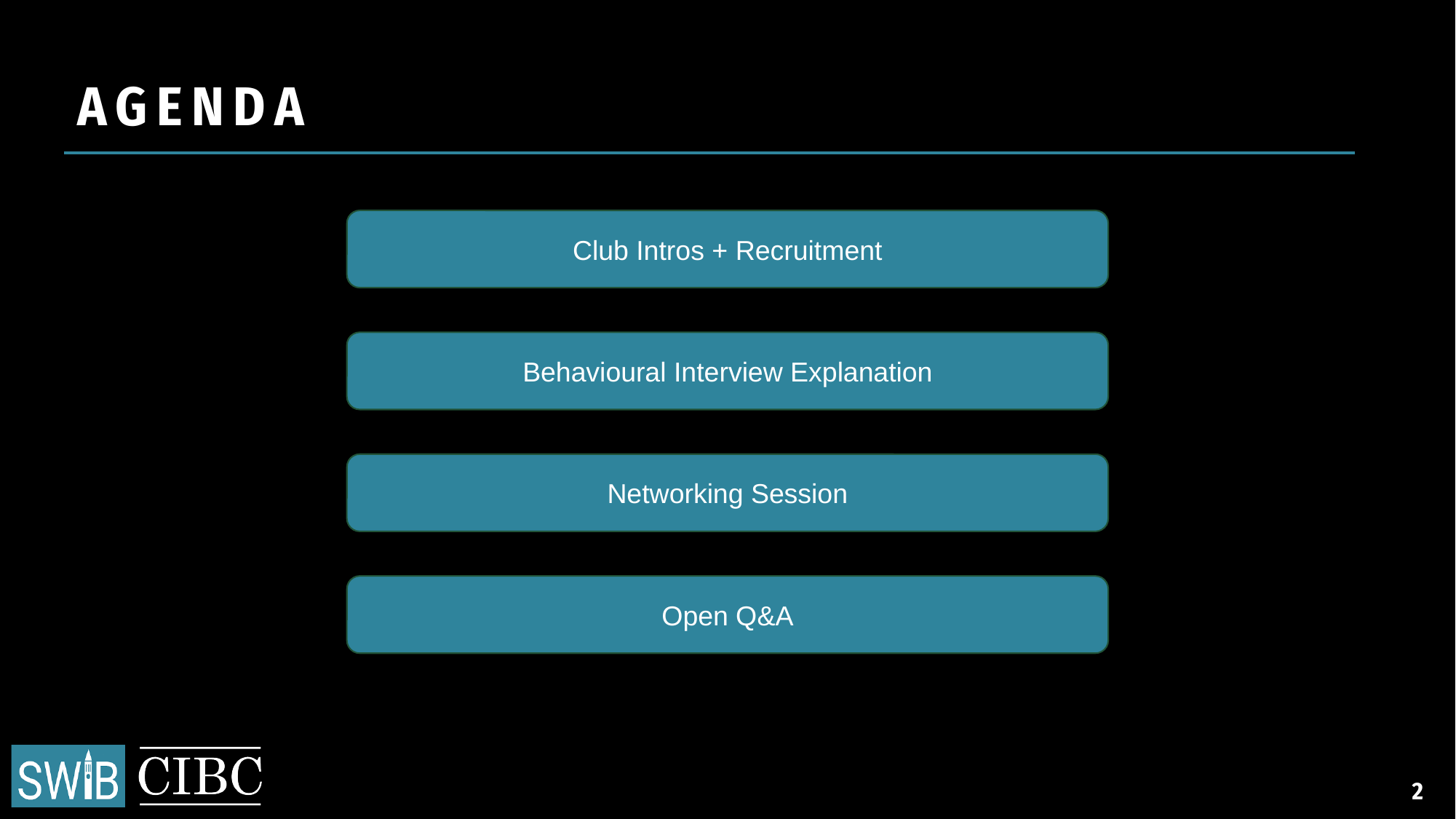

# Agenda
Club Intros + Recruitment
Behavioural Interview Explanation
Networking Session
Open Q&A
2